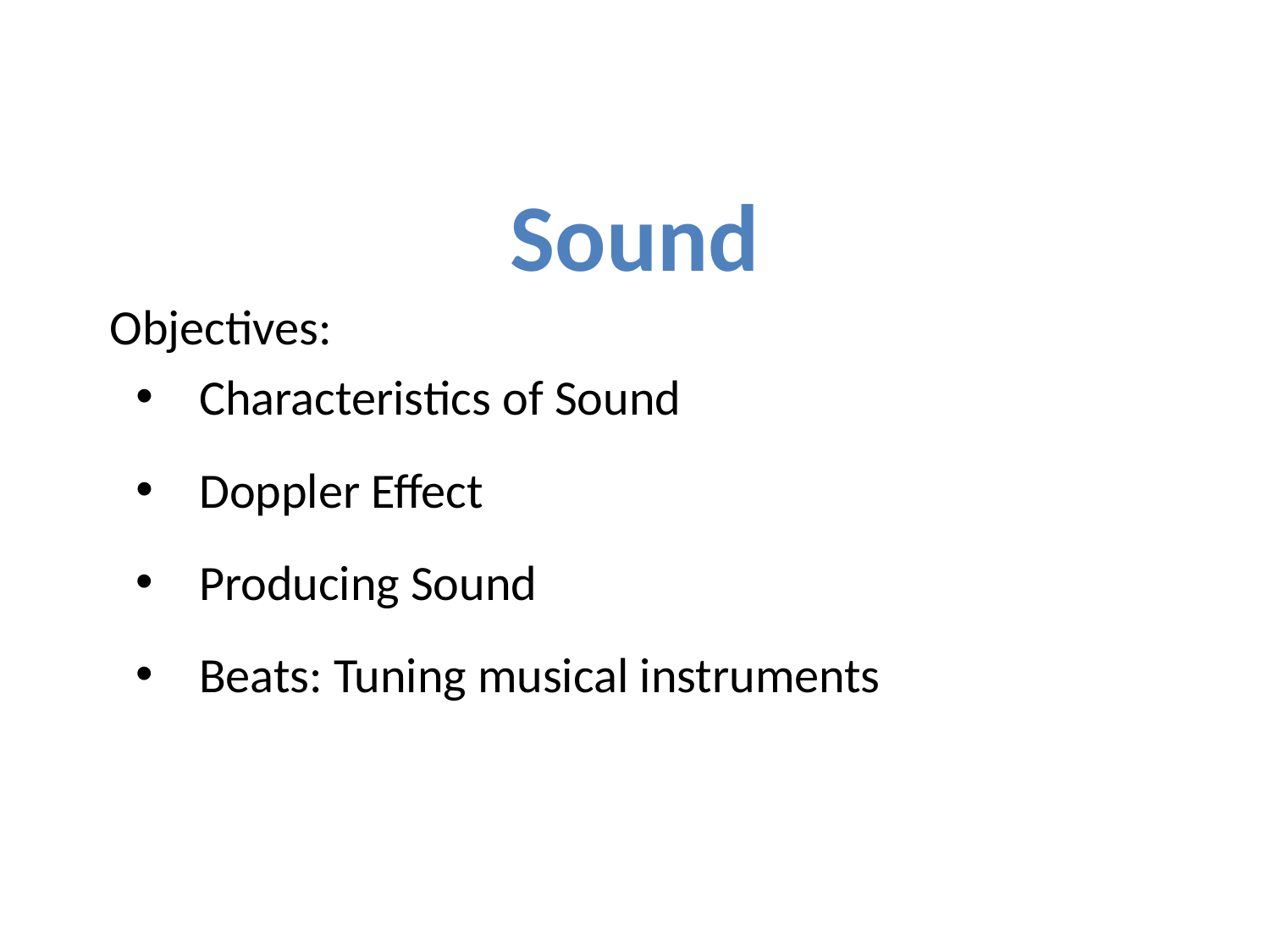

Sound
Objectives:
Characteristics of Sound
Doppler Effect
Producing Sound
Beats: Tuning musical instruments